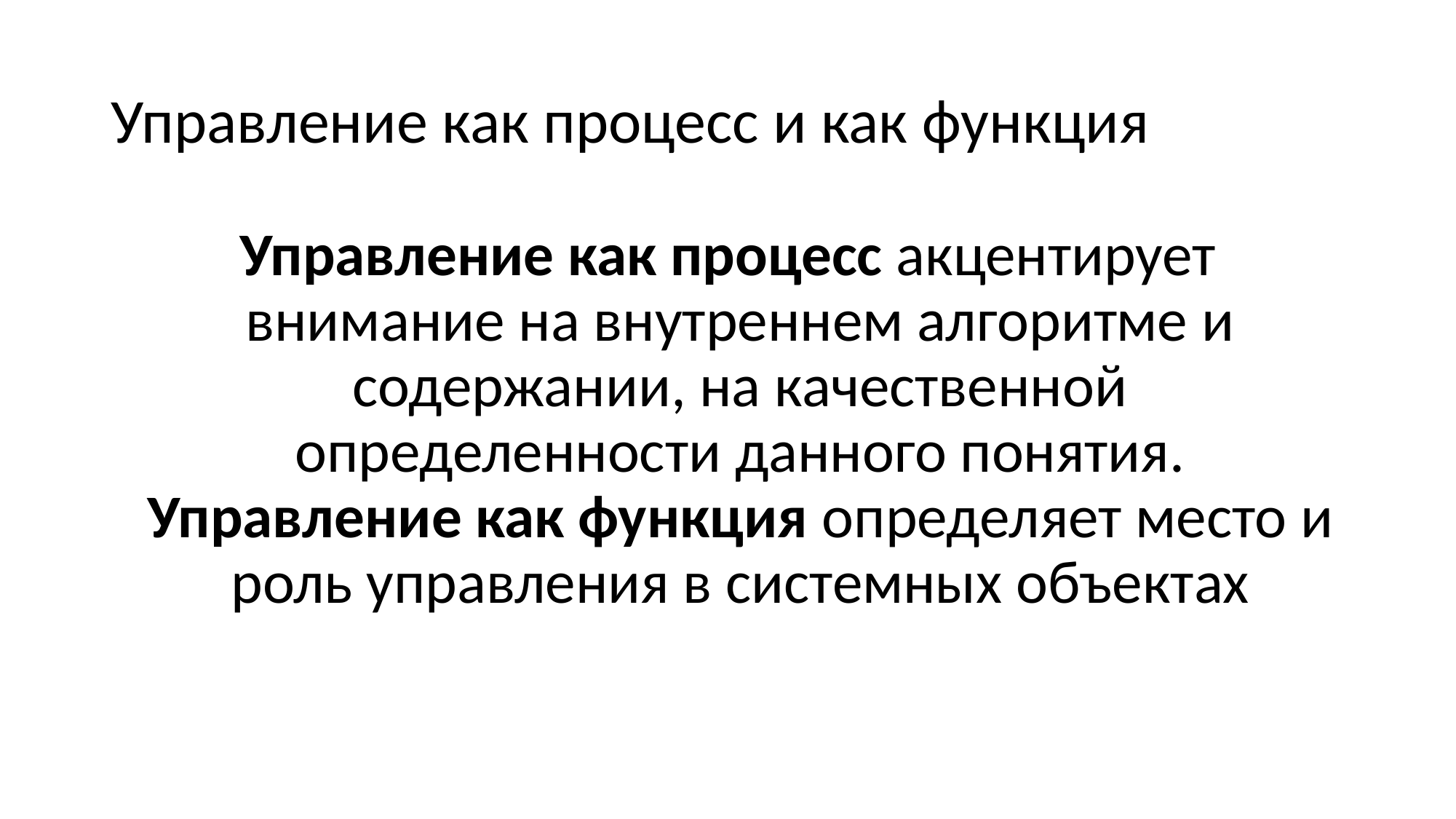

# Управление как процесс и как функция
Управление как процесс акцентирует внимание на внутреннем алгоритме и содержании, на качественной определенности данного понятия. Управление как функция определяет место и роль управления в системных объектах